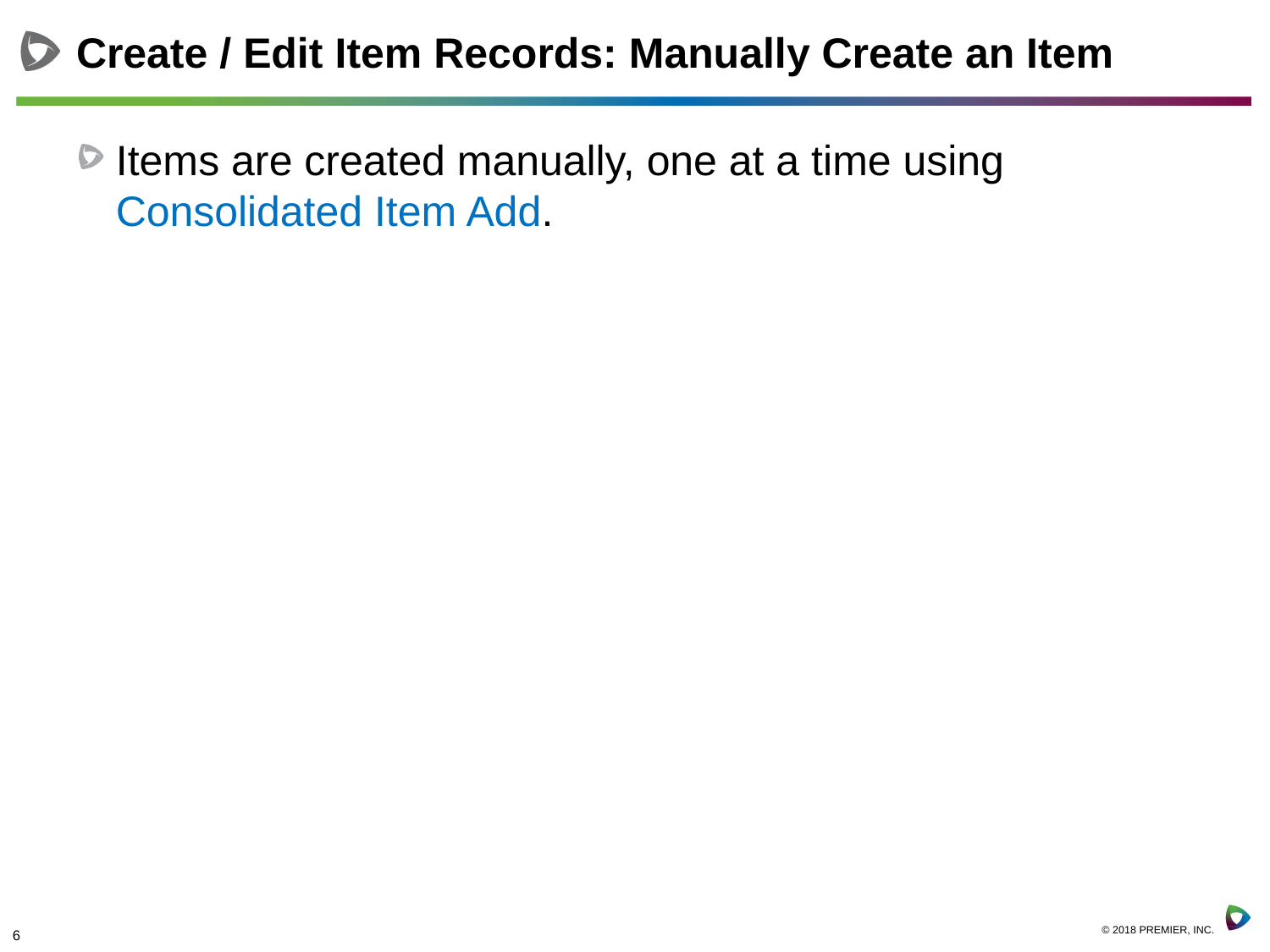

# Create / Edit Item Records: Manually Create an Item
Items are created manually, one at a time using Consolidated Item Add.